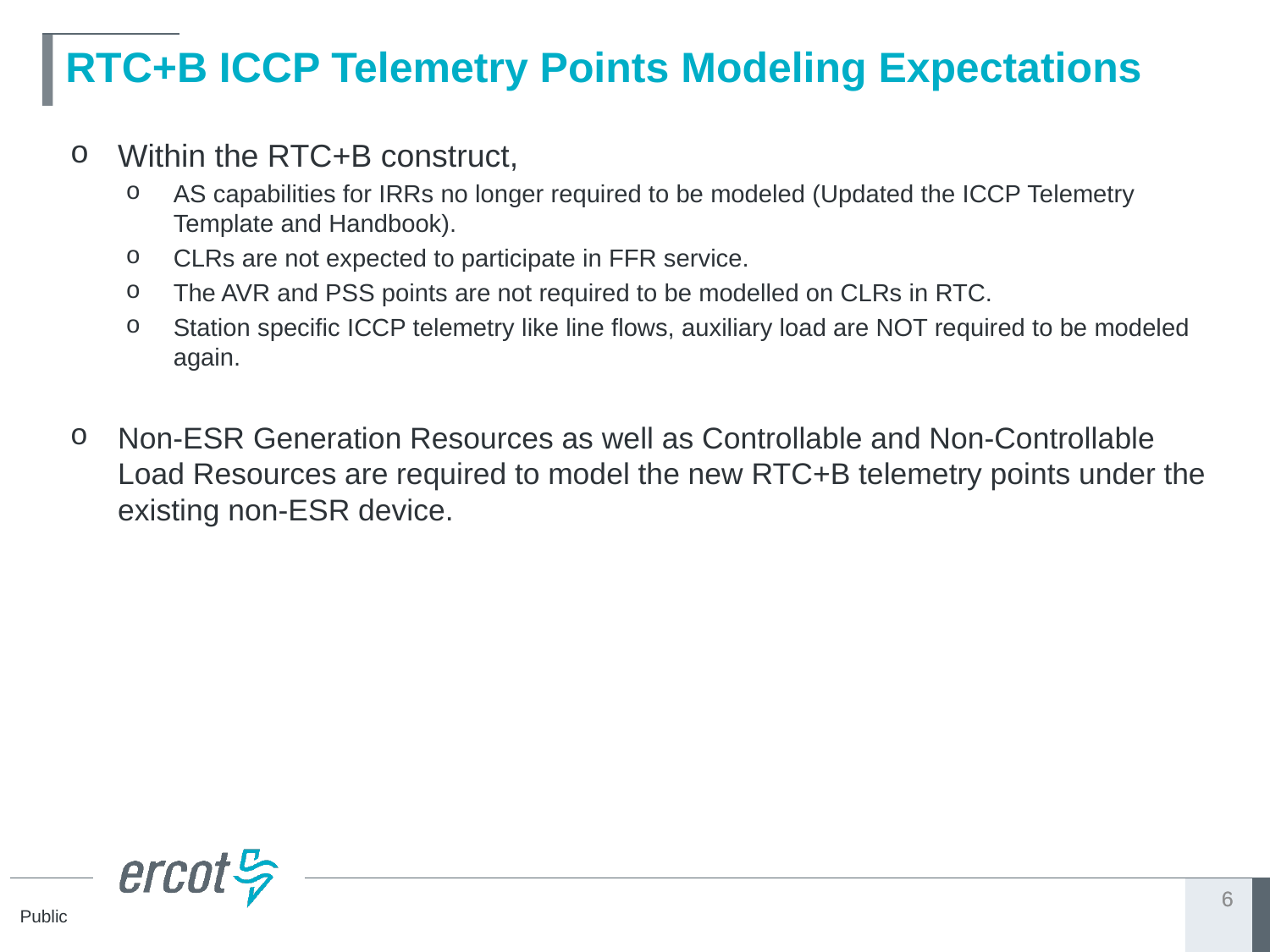

# RTC+B ICCP Telemetry Points Modeling Expectations
Within the RTC+B construct,
AS capabilities for IRRs no longer required to be modeled (Updated the ICCP Telemetry Template and Handbook).
CLRs are not expected to participate in FFR service.
The AVR and PSS points are not required to be modelled on CLRs in RTC.
Station specific ICCP telemetry like line flows, auxiliary load are NOT required to be modeled again.

Non-ESR Generation Resources as well as Controllable and Non-Controllable Load Resources are required to model the new RTC+B telemetry points under the existing non-ESR device.

6